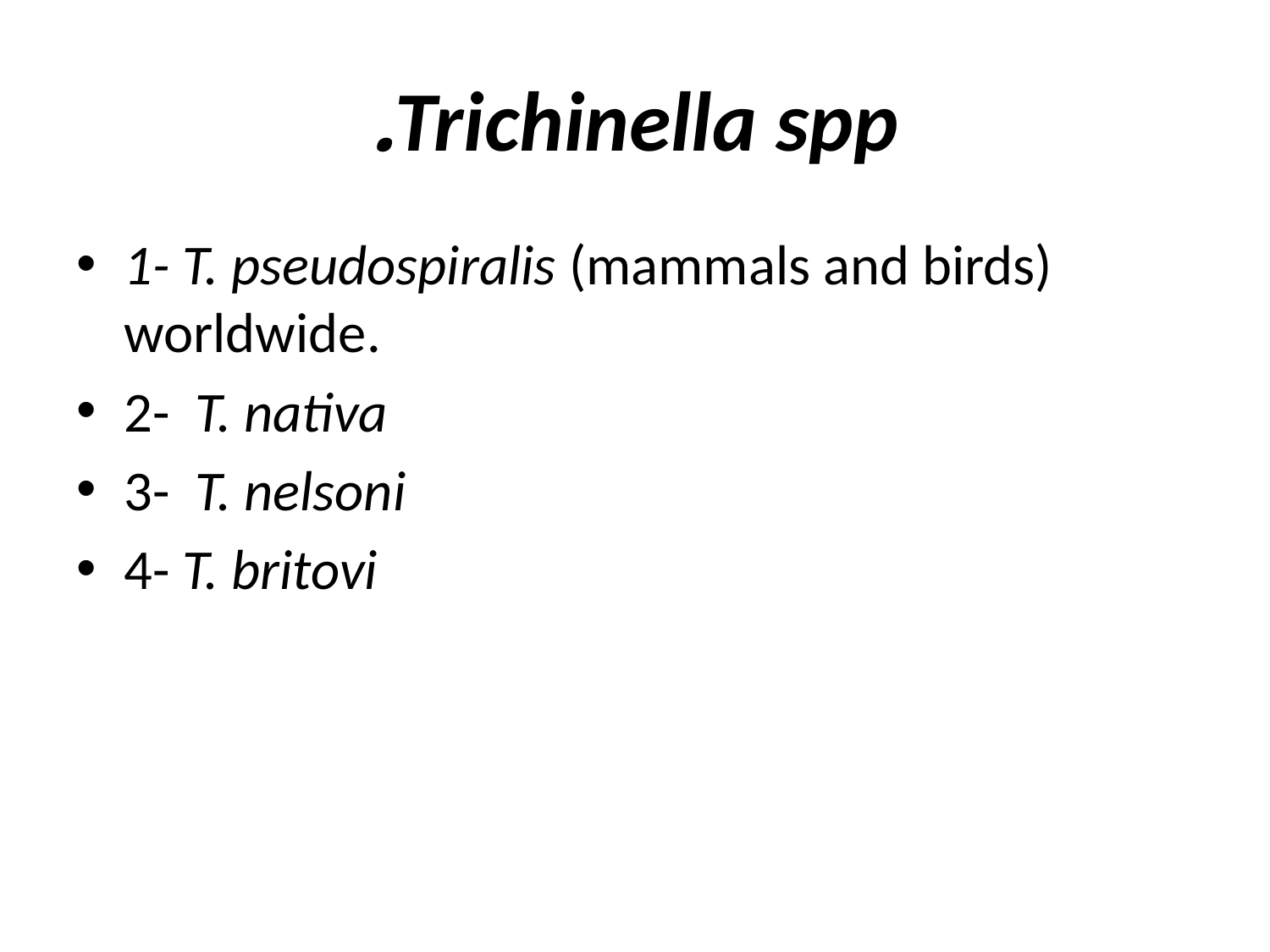

# Trichinella spp.
1- T. pseudospiralis (mammals and birds) worldwide.
2-  T. nativa
3-  T. nelsoni
4- T. britovi